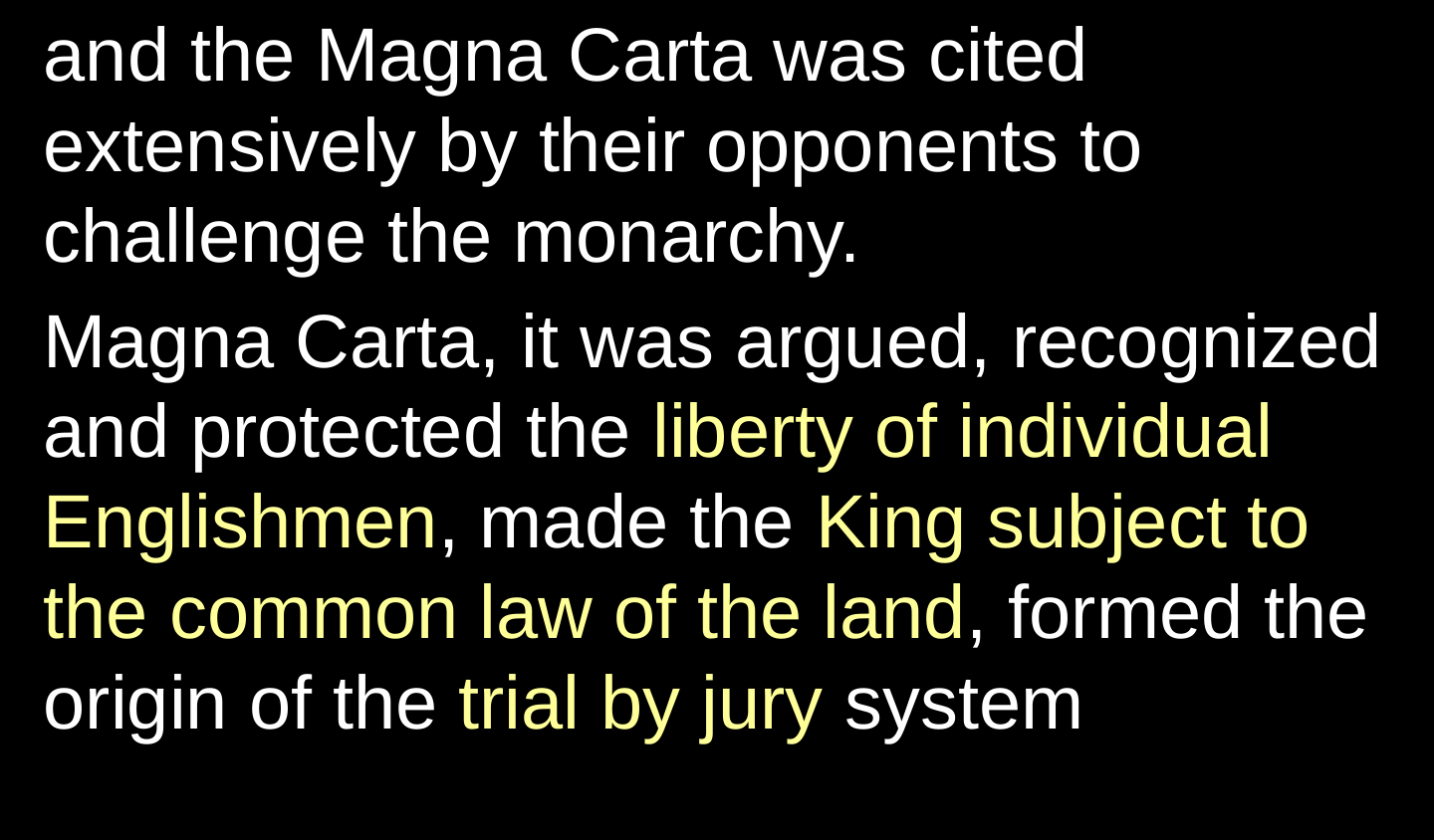

and the Magna Carta was cited extensively by their opponents to challenge the monarchy.
Magna Carta, it was argued, recognized and protected the liberty of individual Englishmen, made the King subject to the common law of the land, formed the origin of the trial by jury system